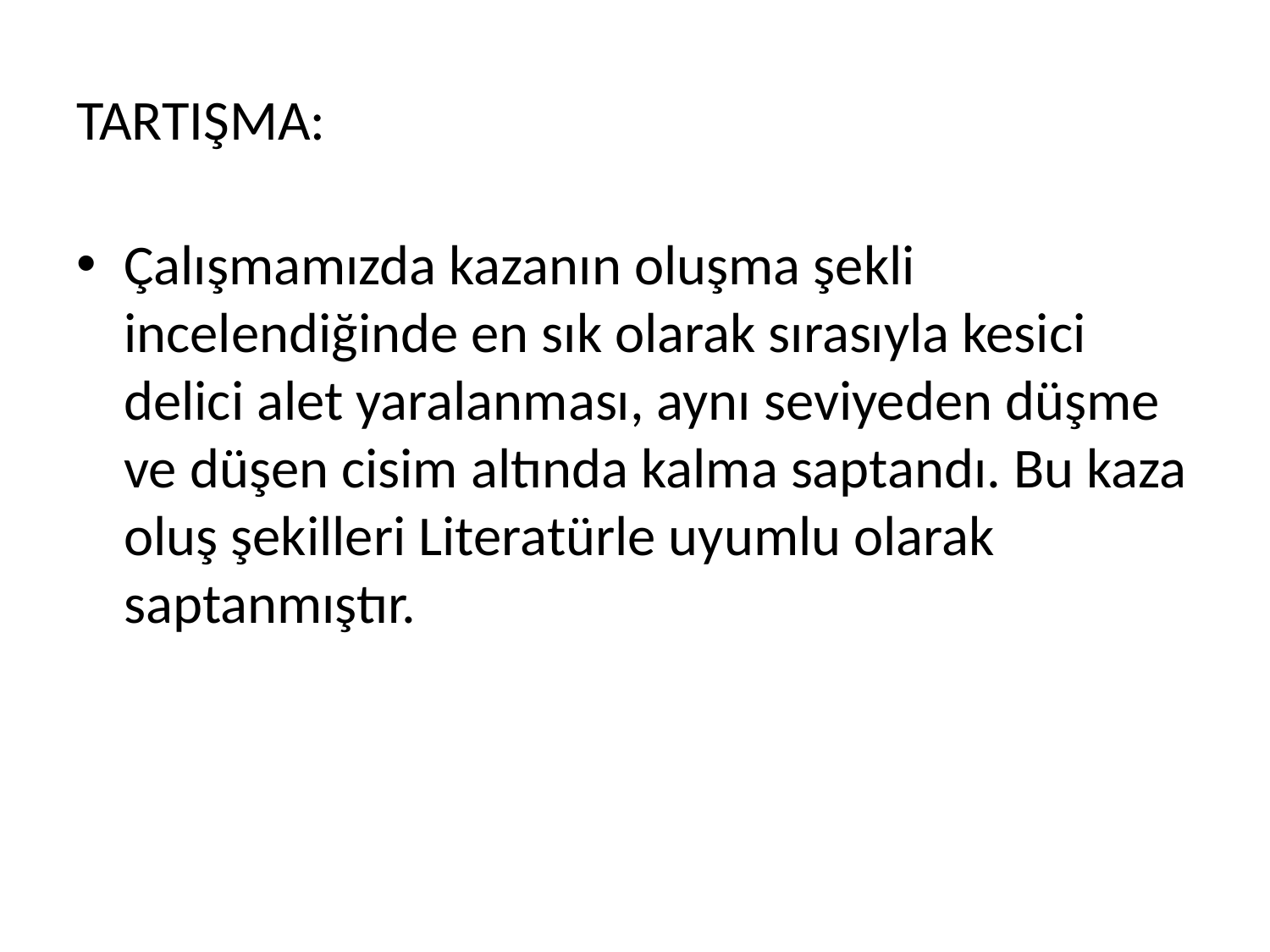

# TARTIŞMA:
Çalışmamızda kazanın oluşma şekli incelendiğinde en sık olarak sırasıyla kesici delici alet yaralanması, aynı seviyeden düşme ve düşen cisim altında kalma saptandı. Bu kaza oluş şekilleri Literatürle uyumlu olarak saptanmıştır.